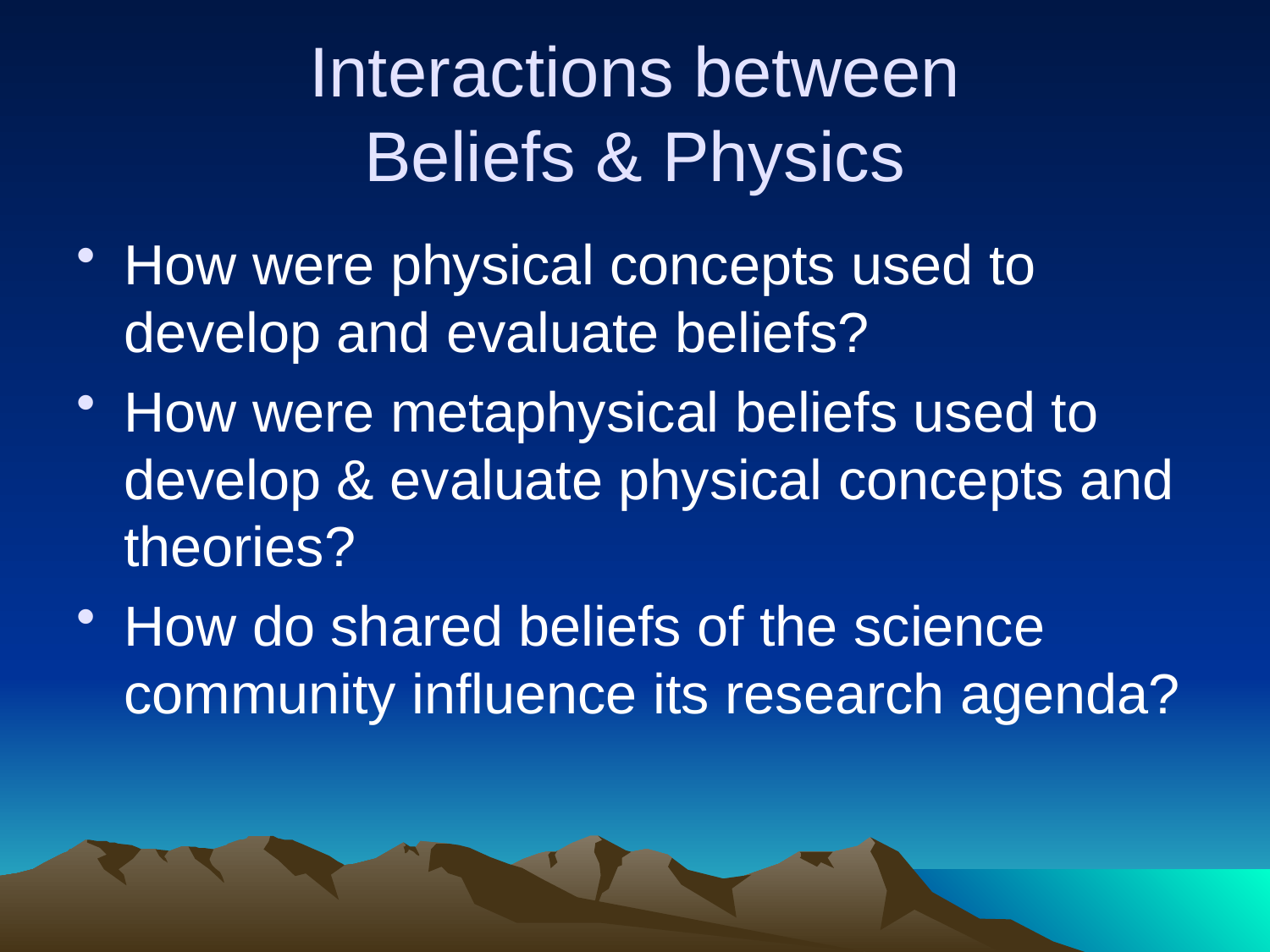

# Interactions between Beliefs & Physics
How were physical concepts used to develop and evaluate beliefs?
How were metaphysical beliefs used to develop & evaluate physical concepts and theories?
How do shared beliefs of the science community influence its research agenda?